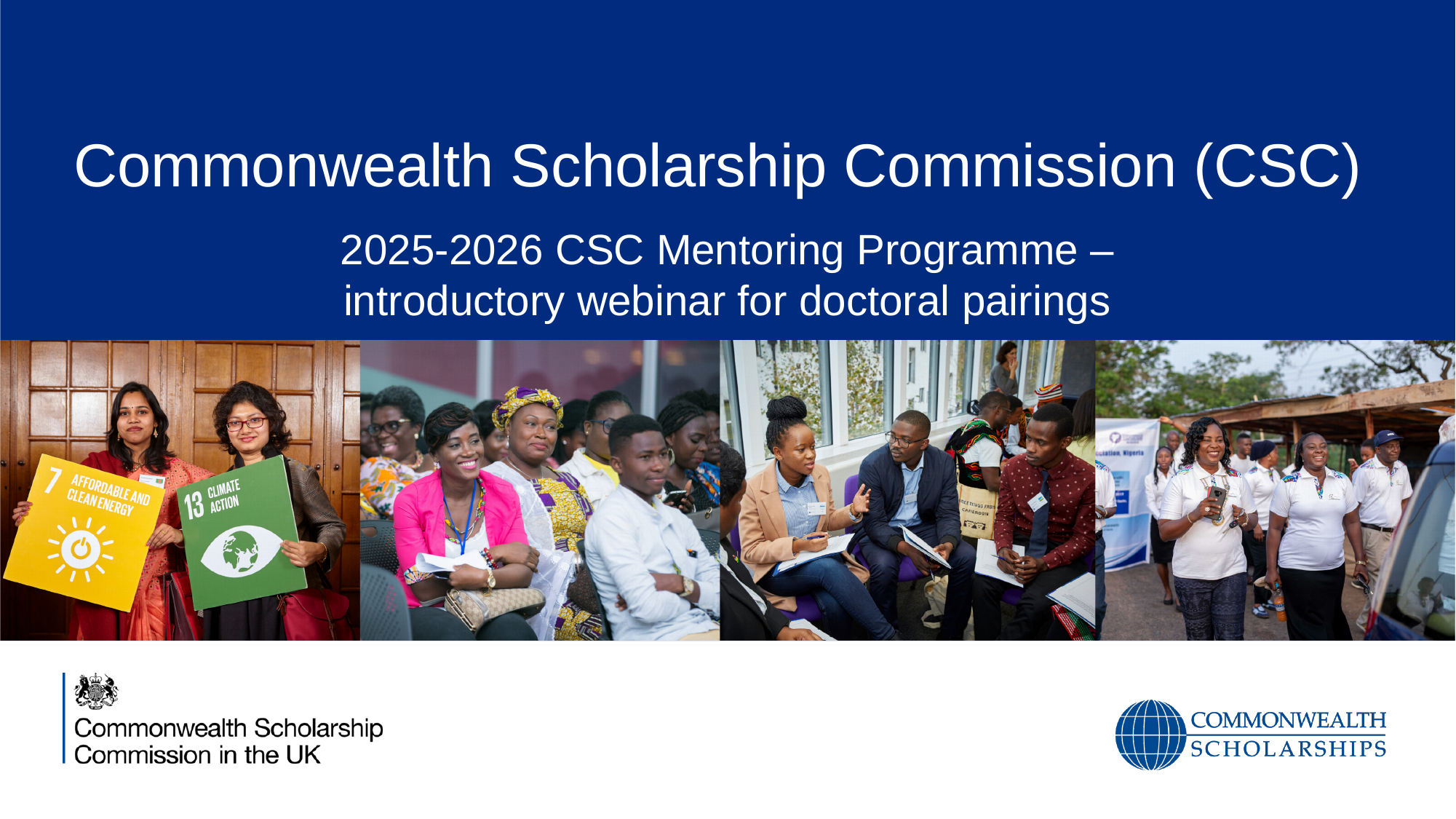

2025-2026 CSC Mentoring Programme – introductory webinar for doctoral pairings